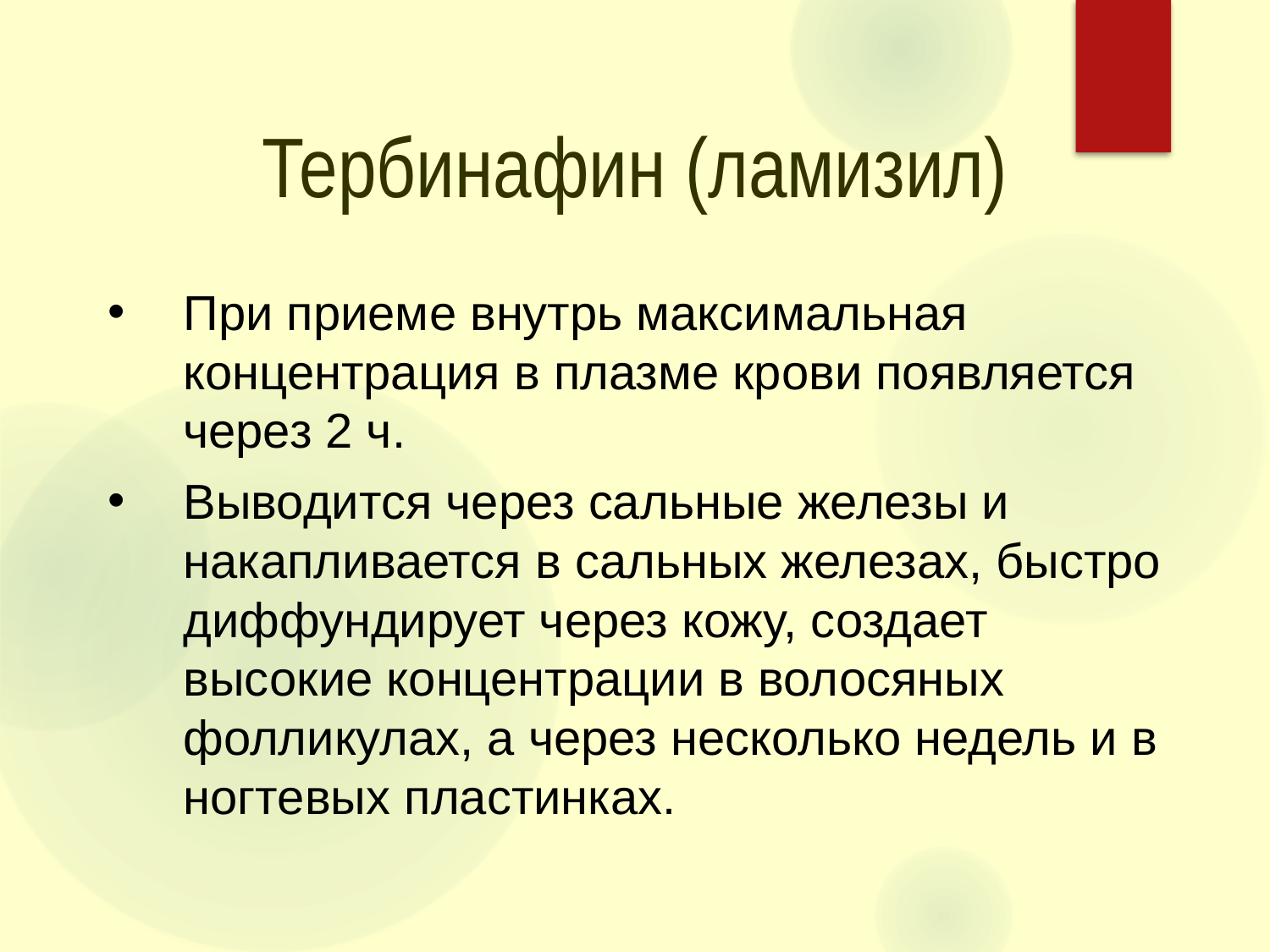

Тербинафин (ламизил)
При приеме внутрь максимальная концентрация в плазме крови появляется через 2 ч.
Выводится через сальные железы и накапливается в сальных железах, быстро диффундирует через кожу, создает высокие концентрации в волосяных фолликулах, а через несколько недель и в ногтевых пластинках.